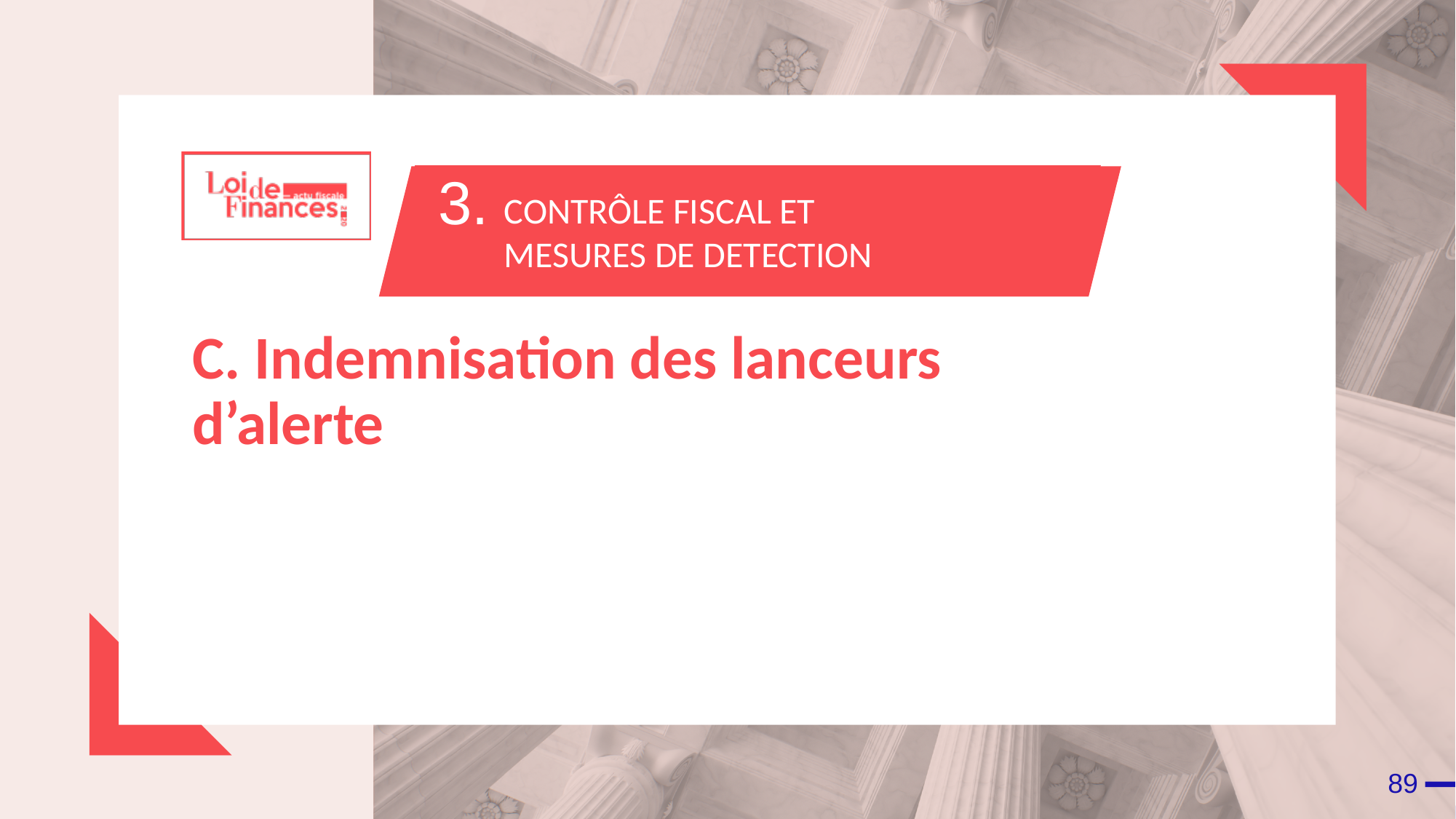

3.
CONTRÔLE FISCAL ET
MESURES DE DETECTION
C. Indemnisation des lanceurs d’alerte